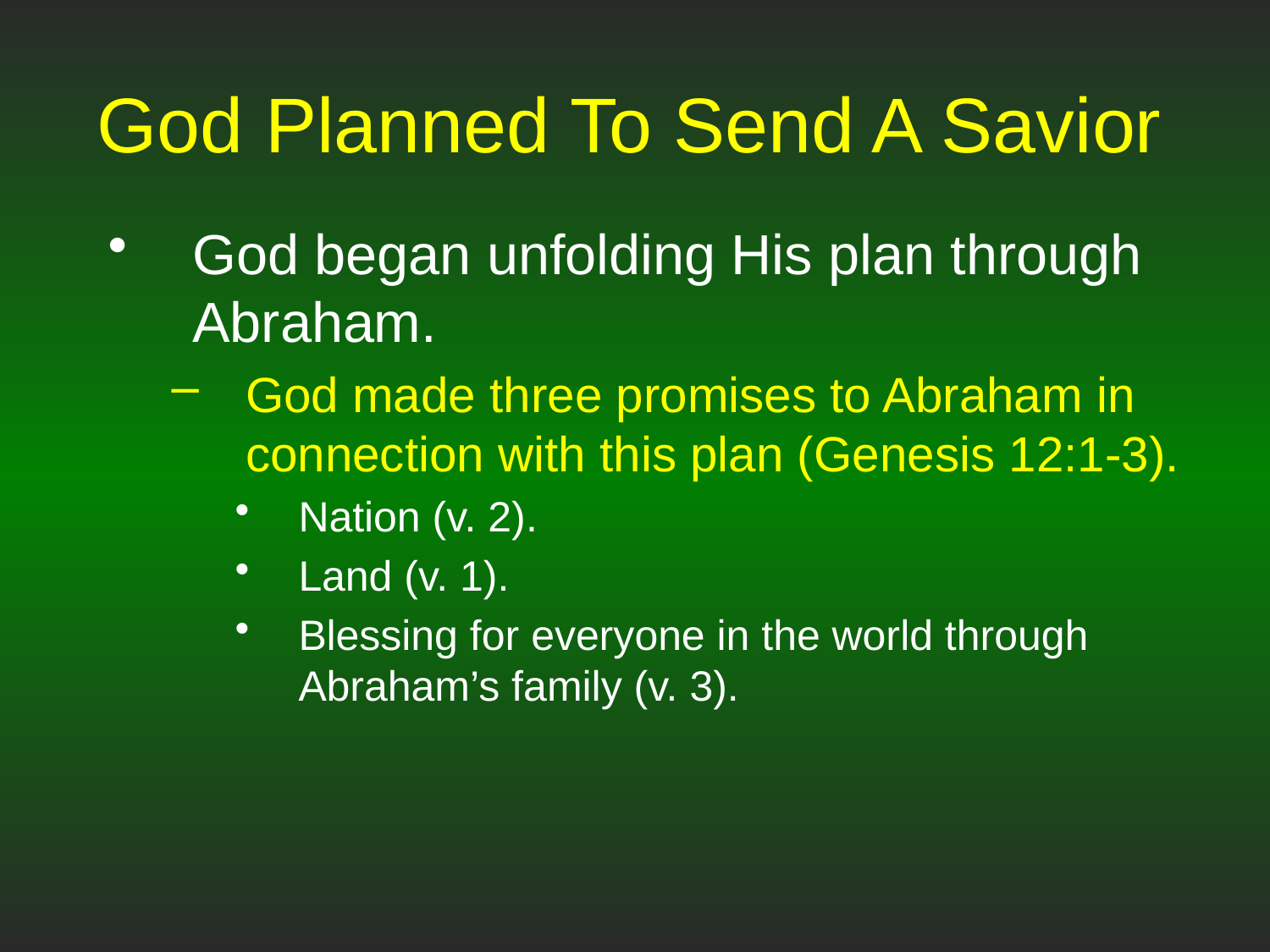

# God Planned To Send A Savior
God began unfolding His plan through Abraham.
God made three promises to Abraham in connection with this plan (Genesis 12:1-3).
Nation (v. 2).
Land (v. 1).
Blessing for everyone in the world through Abraham’s family (v. 3).